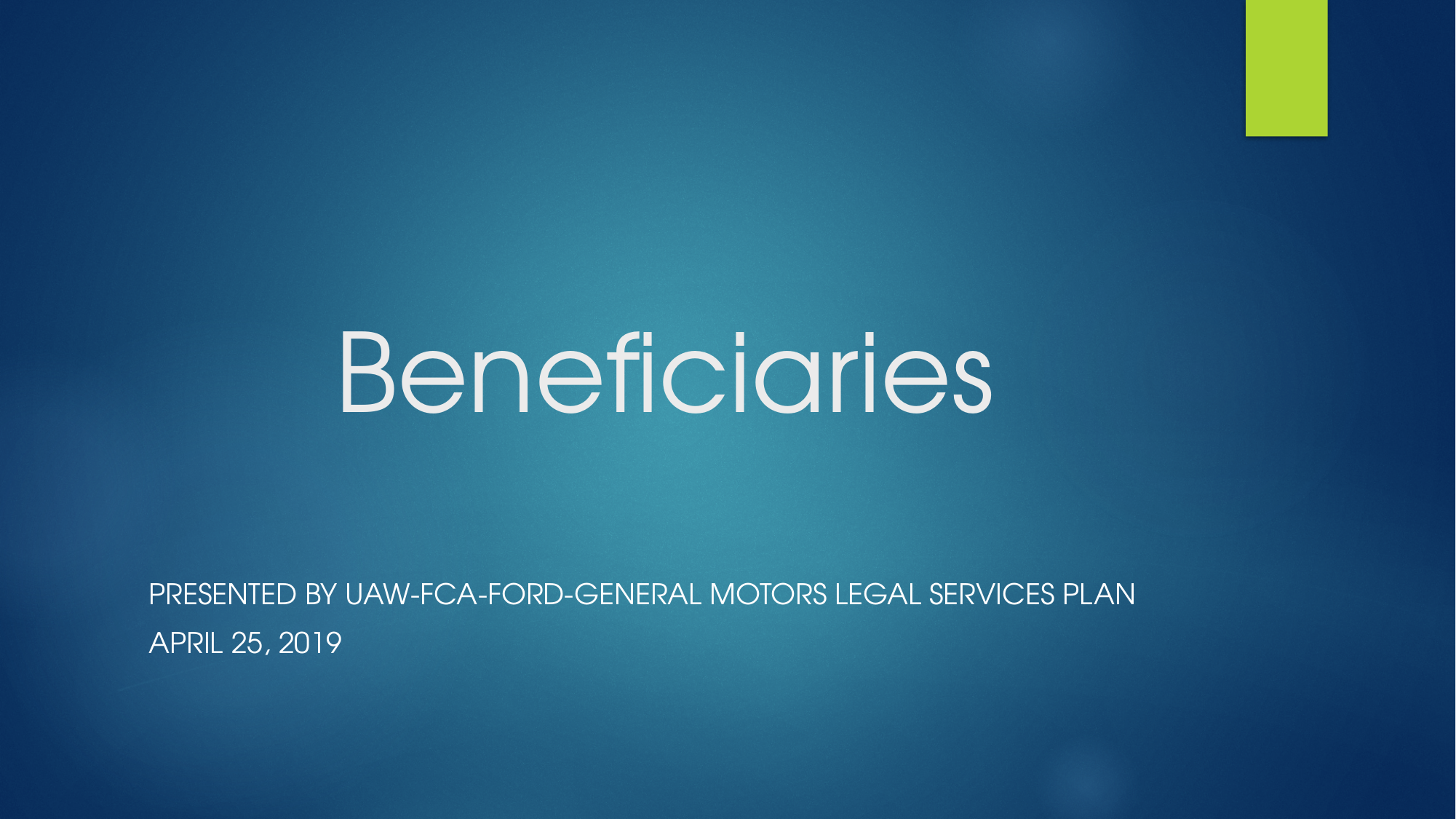

# Beneficiaries
Presented by UAW-FCA-Ford-General Motors Legal Services Plan
April 25, 2019